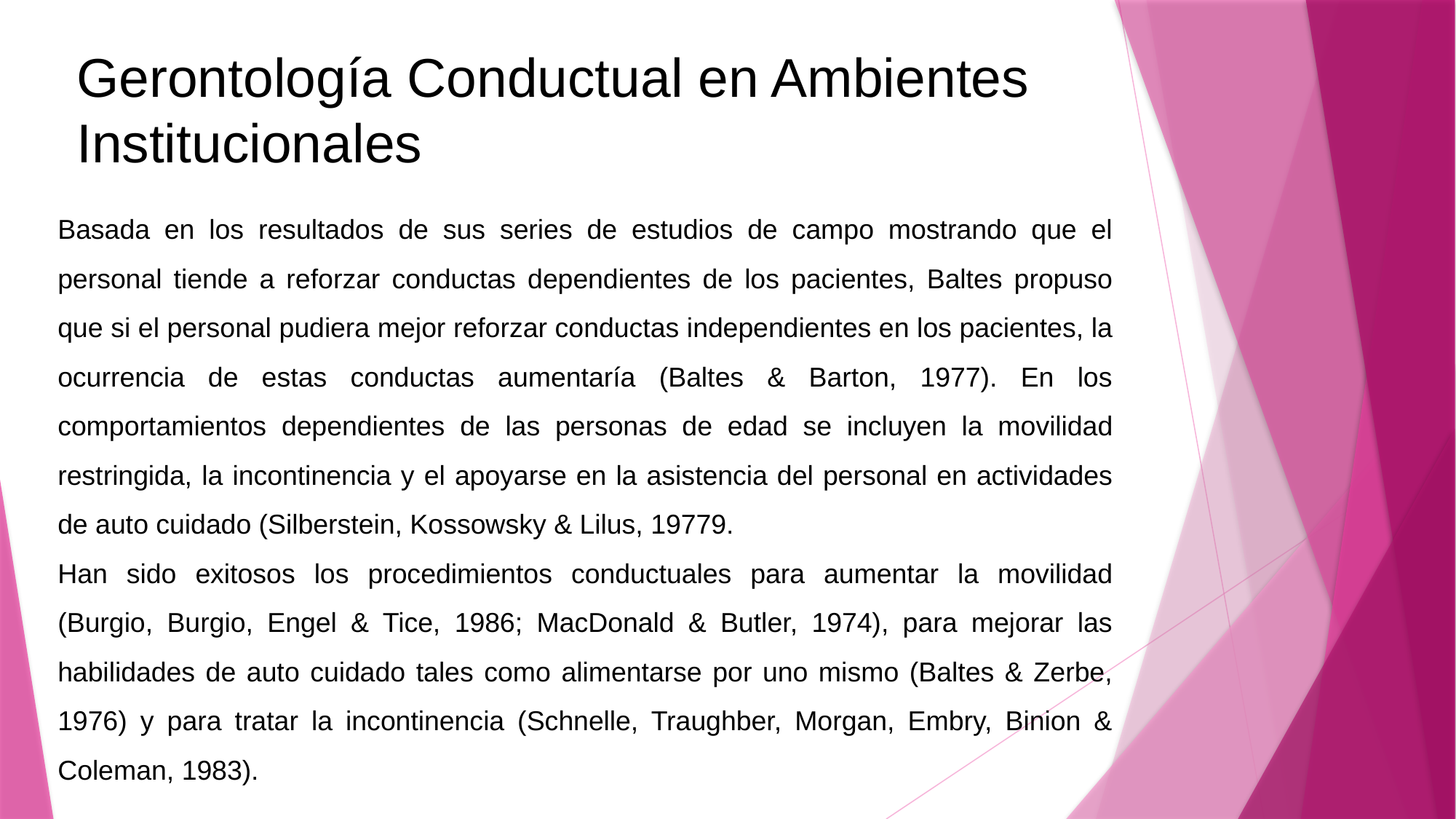

# Gerontología Conductual en Ambientes Institucionales
Basada en los resultados de sus series de estudios de campo mostrando que el personal tiende a reforzar conductas dependientes de los pacientes, Baltes propuso que si el personal pudiera mejor reforzar conductas independientes en los pacientes, la ocurrencia de estas conductas aumentaría (Baltes & Barton, 1977). En los comportamientos dependientes de las personas de edad se incluyen la movilidad restringida, la incontinencia y el apoyarse en la asistencia del personal en actividades de auto cuidado (Silberstein, Kossowsky & Lilus, 19779.
Han sido exitosos los procedimientos conductuales para aumentar la movilidad (Burgio, Burgio, Engel & Tice, 1986; MacDonald & Butler, 1974), para mejorar las habilidades de auto cuidado tales como alimentarse por uno mismo (Baltes & Zerbe, 1976) y para tratar la incontinencia (Schnelle, Traughber, Morgan, Embry, Binion & Coleman, 1983).